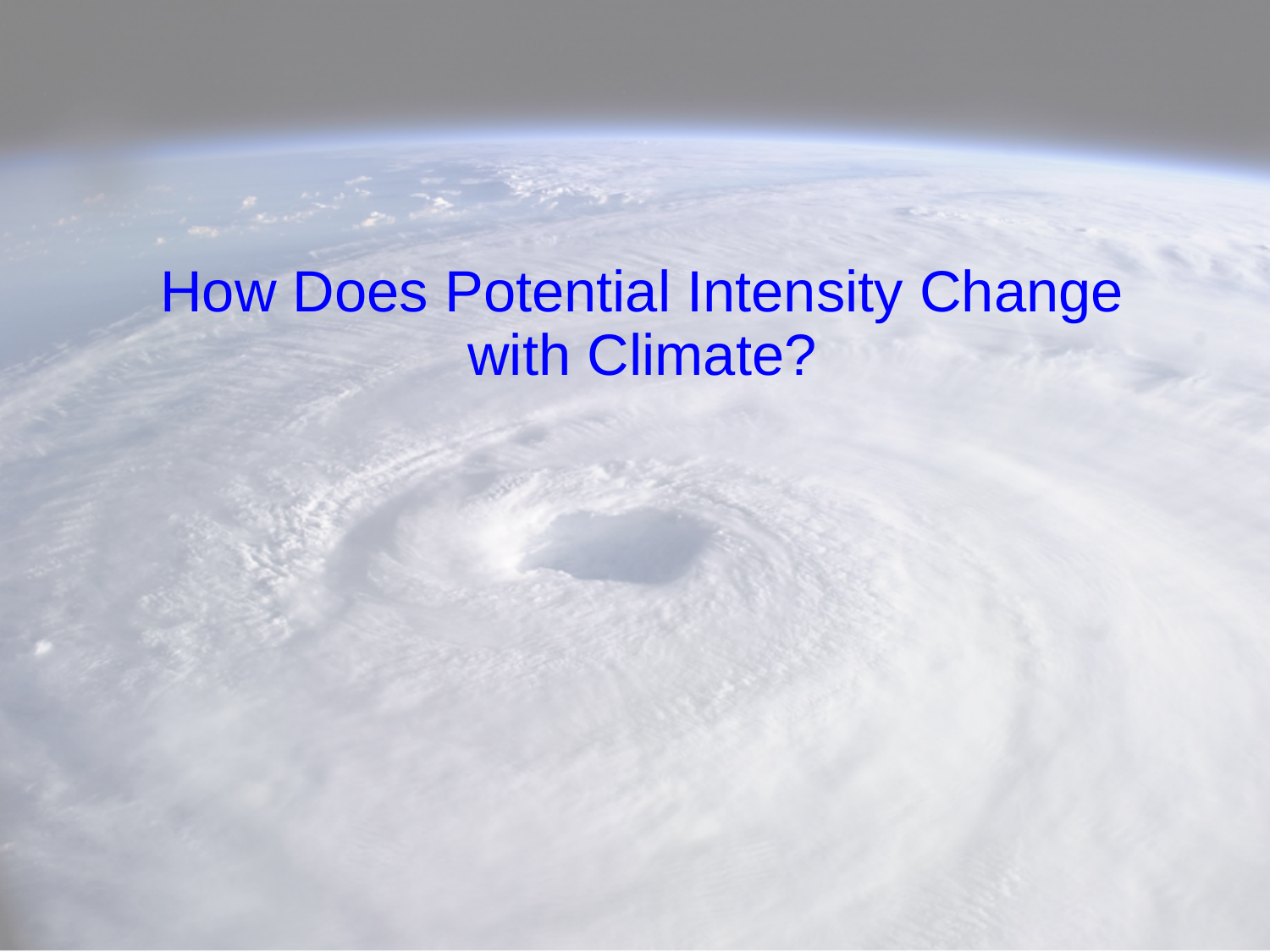

# How Does Potential Intensity Change with Climate?